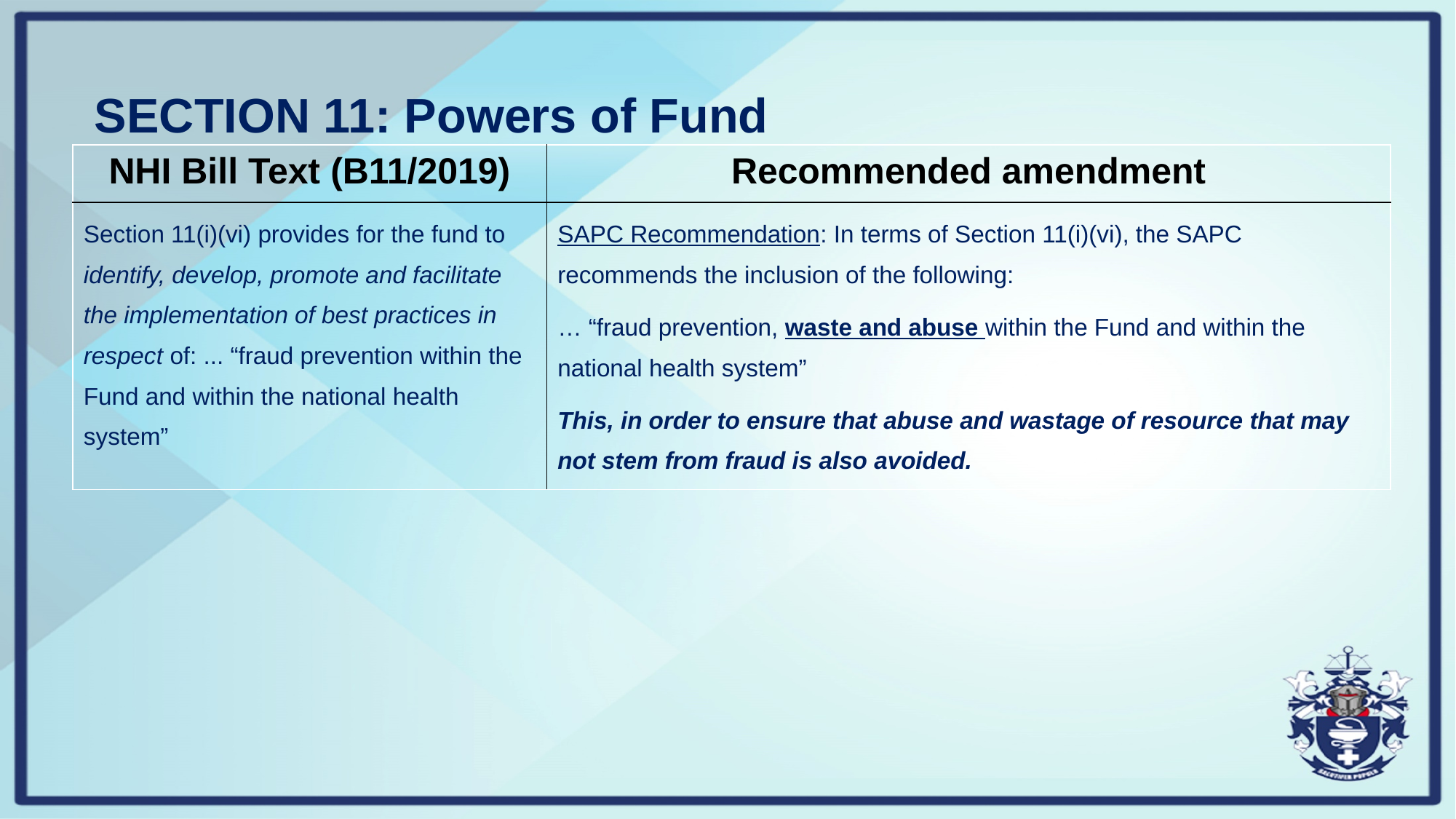

# SECTION 11: Powers of Fund
| NHI Bill Text (B11/2019) | Recommended amendment |
| --- | --- |
| Section 11(i)(vi) provides for the fund to identify, develop, promote and facilitate the implementation of best practices in respect of: ... “fraud prevention within the Fund and within the national health system” | SAPC Recommendation: In terms of Section 11(i)(vi), the SAPC recommends the inclusion of the following: … “fraud prevention, waste and abuse within the Fund and within the national health system” This, in order to ensure that abuse and wastage of resource that may not stem from fraud is also avoided. |